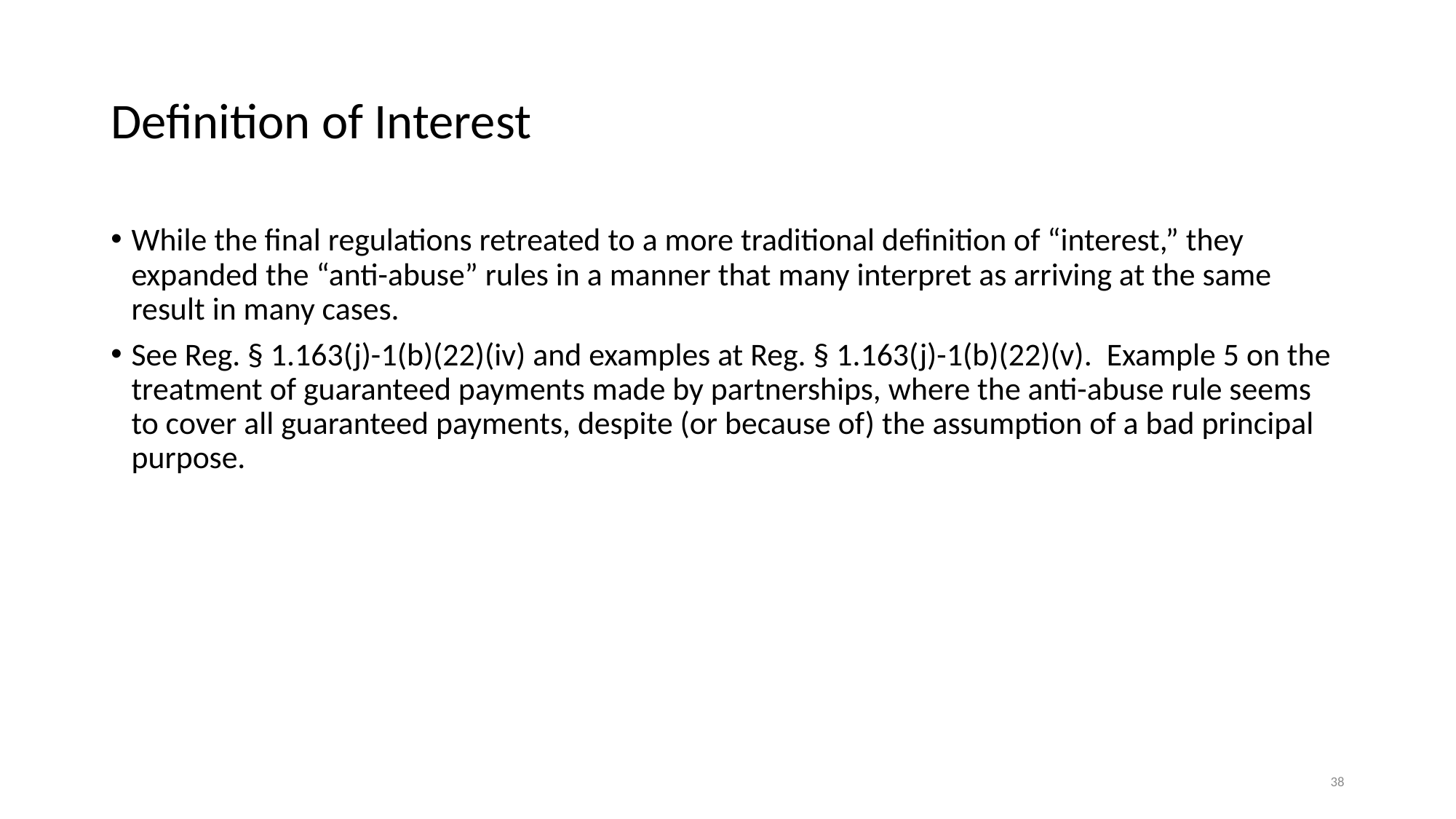

# Definition of Interest
While the final regulations retreated to a more traditional definition of “interest,” they expanded the “anti-abuse” rules in a manner that many interpret as arriving at the same result in many cases.
See Reg. § 1.163(j)-1(b)(22)(iv) and examples at Reg. § 1.163(j)-1(b)(22)(v).  Example 5 on the treatment of guaranteed payments made by partnerships, where the anti-abuse rule seems to cover all guaranteed payments, despite (or because of) the assumption of a bad principal purpose.
38